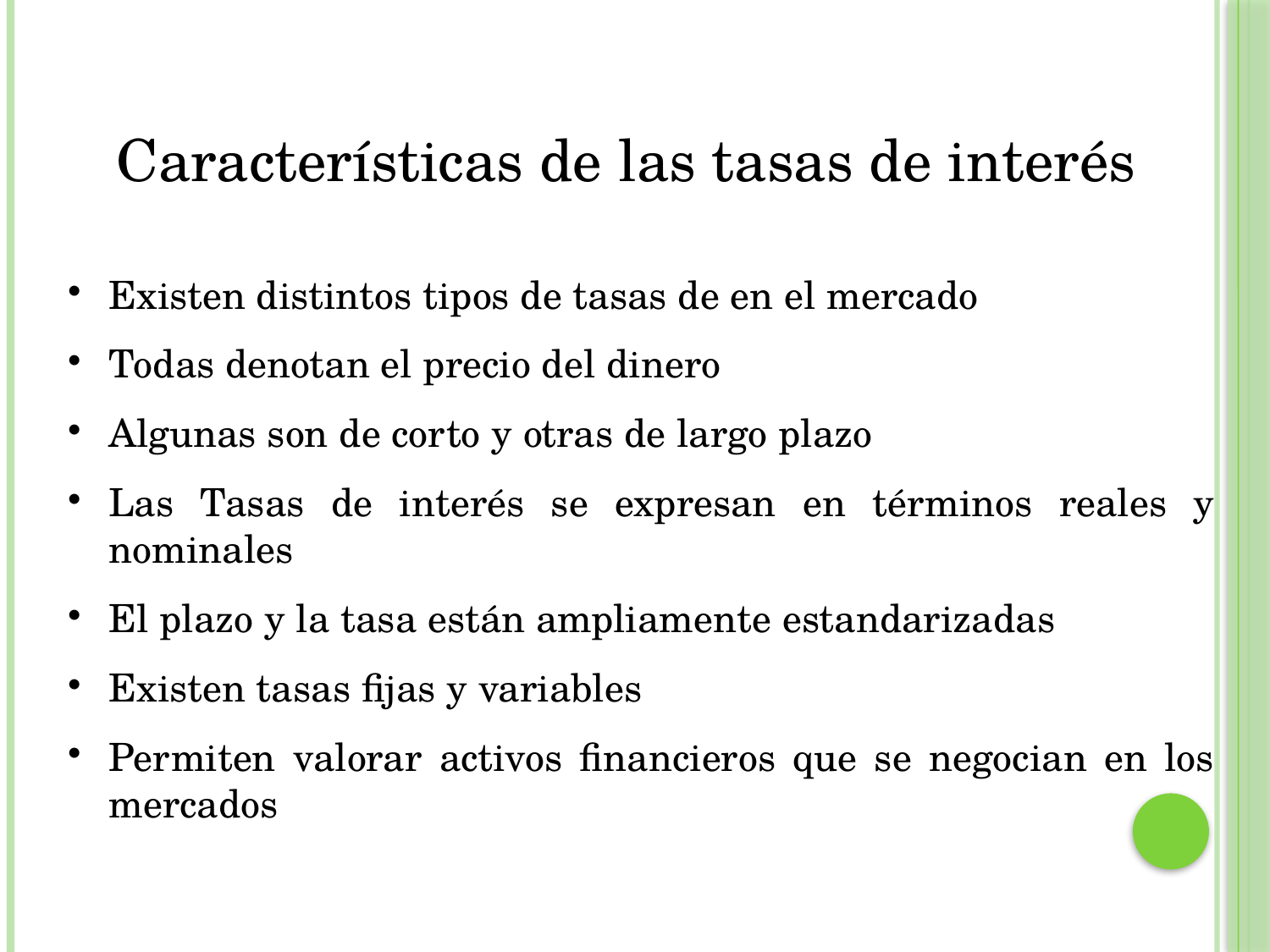

Características de las tasas de interés
Existen distintos tipos de tasas de en el mercado
Todas denotan el precio del dinero
Algunas son de corto y otras de largo plazo
Las Tasas de interés se expresan en términos reales y nominales
El plazo y la tasa están ampliamente estandarizadas
Existen tasas fijas y variables
Permiten valorar activos financieros que se negocian en los mercados